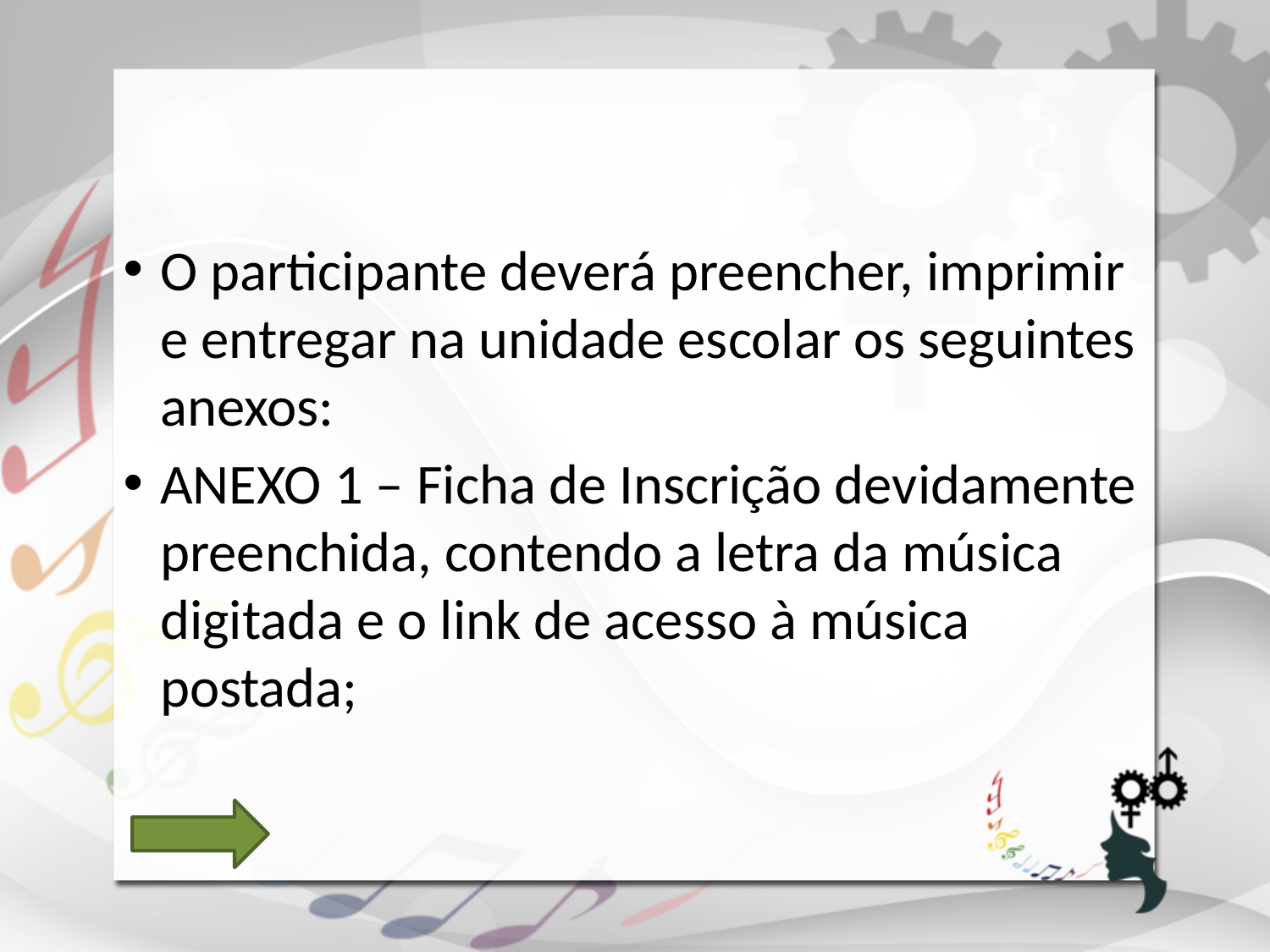

O participante deverá preencher, imprimir e entregar na unidade escolar os seguintes anexos:
ANEXO 1 – Ficha de Inscrição devidamente preenchida, contendo a letra da música digitada e o link de acesso à música postada;